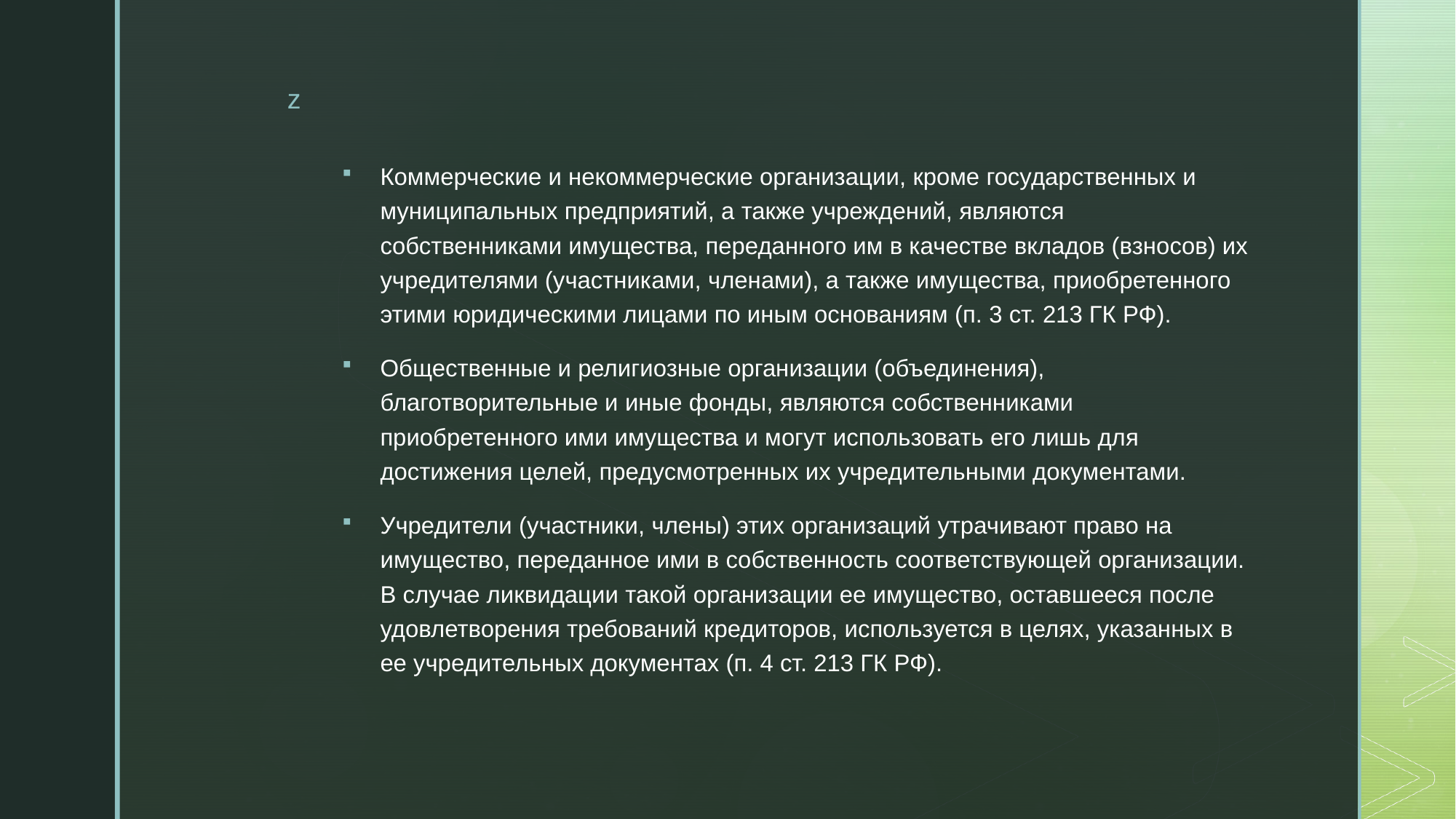

Коммерческие и некоммерческие организации, кроме государственных и муниципальных предприятий, а также учреждений, являются собственниками имущества, переданного им в качестве вкладов (взносов) их учредителями (участниками, членами), а также имущества, приобретенного этими юридическими лицами по иным основаниям (п. 3 ст. 213 ГК РФ).
Общественные и религиозные организации (объединения), благотворительные и иные фонды, являются собственниками приобретенного ими имущества и могут использовать его лишь для достижения целей, предусмотренных их учредительными документами.
Учредители (участники, члены) этих организаций утрачивают право на имущество, переданное ими в собственность соответствующей организации. В случае ликвидации такой организации ее имущество, оставшееся после удовлетворения требований кредиторов, используется в целях, указанных в ее учредительных документах (п. 4 ст. 213 ГК РФ).